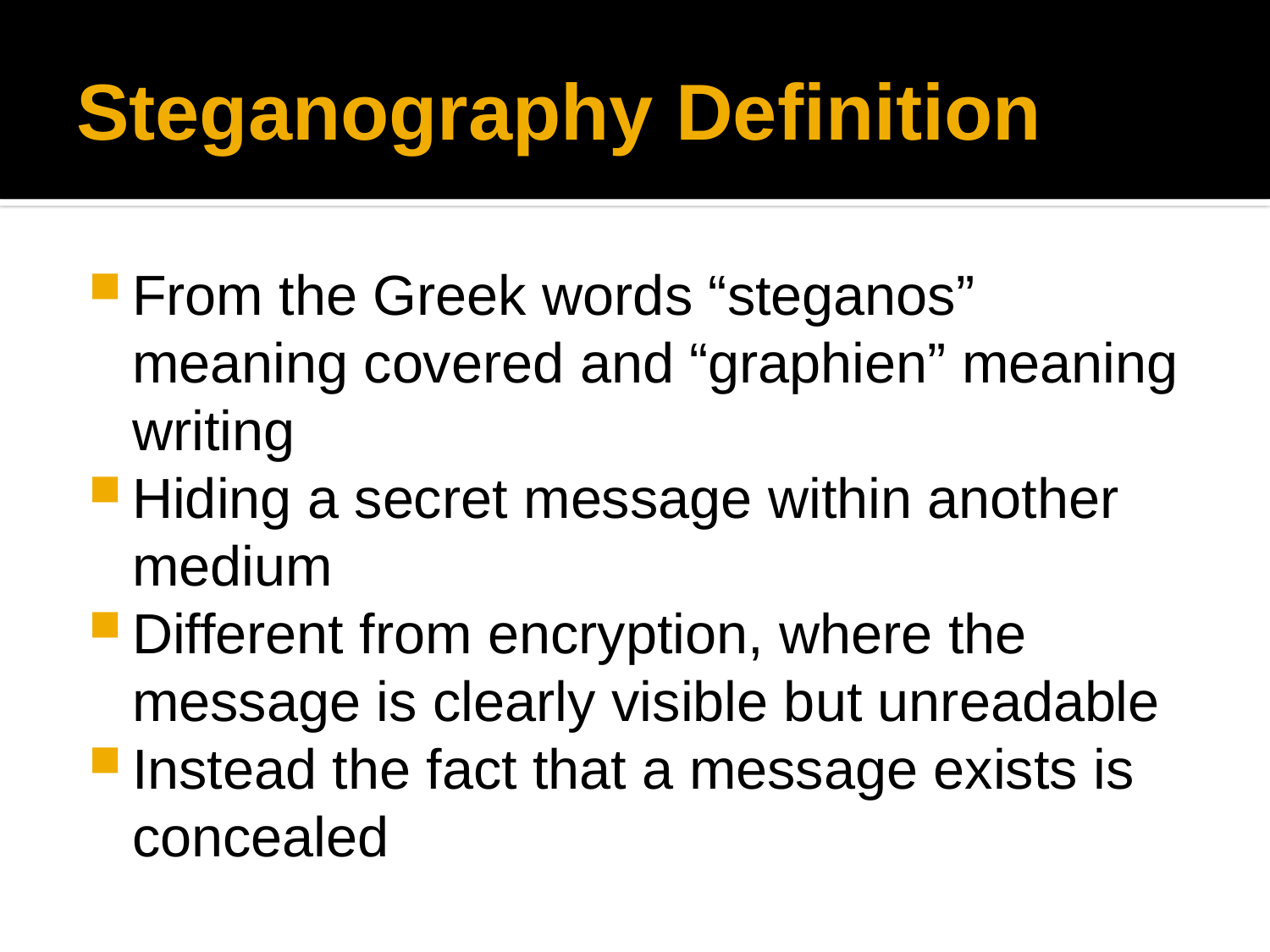

# Steganography Definition
From the Greek words “steganos” meaning covered and “graphien” meaning writing
Hiding a secret message within another medium
Different from encryption, where the message is clearly visible but unreadable
Instead the fact that a message exists is concealed